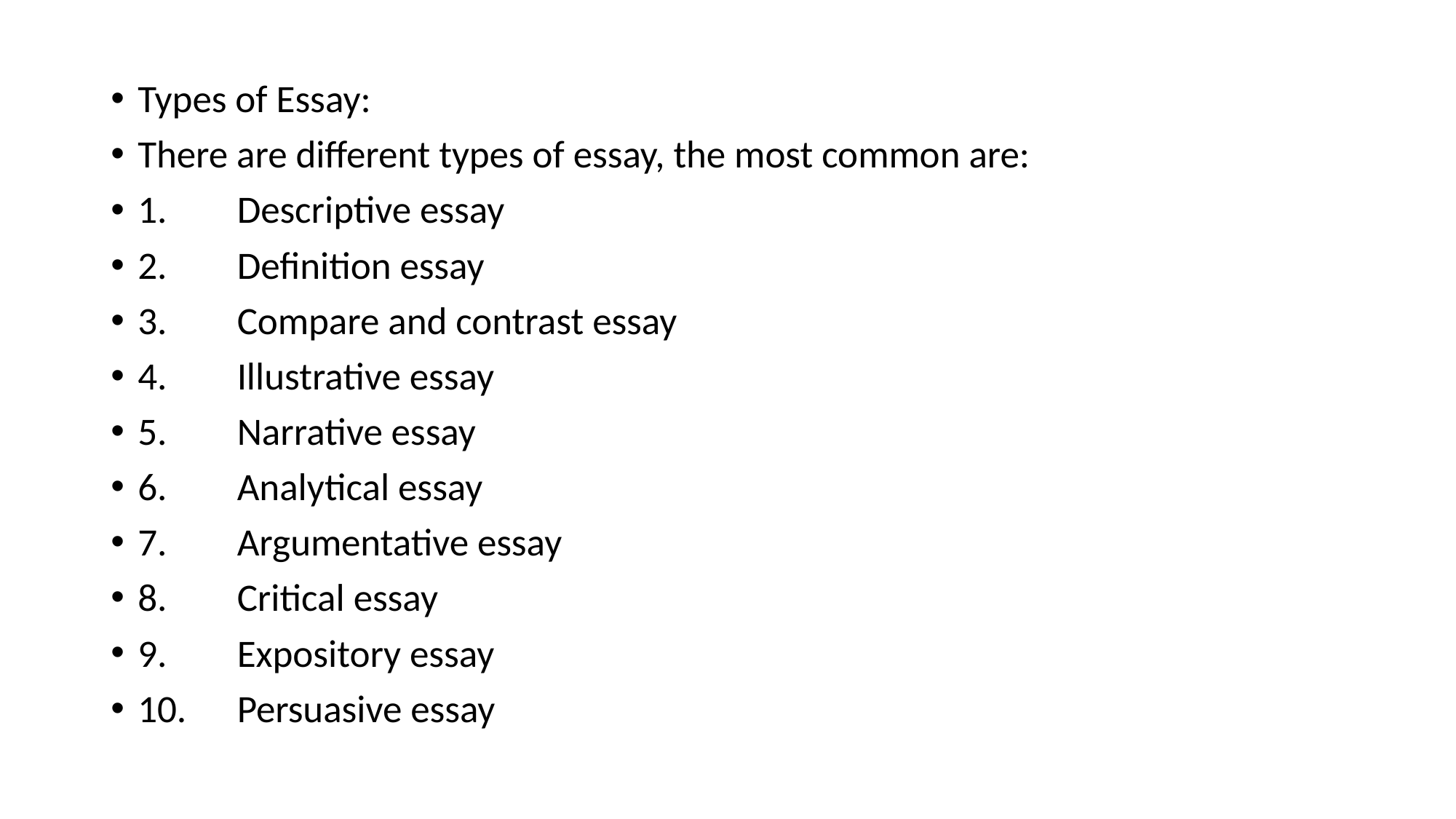

Types of Essay:
There are different types of essay, the most common are:
1.	Descriptive essay
2.	Definition essay
3.	Compare and contrast essay
4.	Illustrative essay
5.	Narrative essay
6.	Analytical essay
7.	Argumentative essay
8.	Critical essay
9.	Expository essay
10.	Persuasive essay